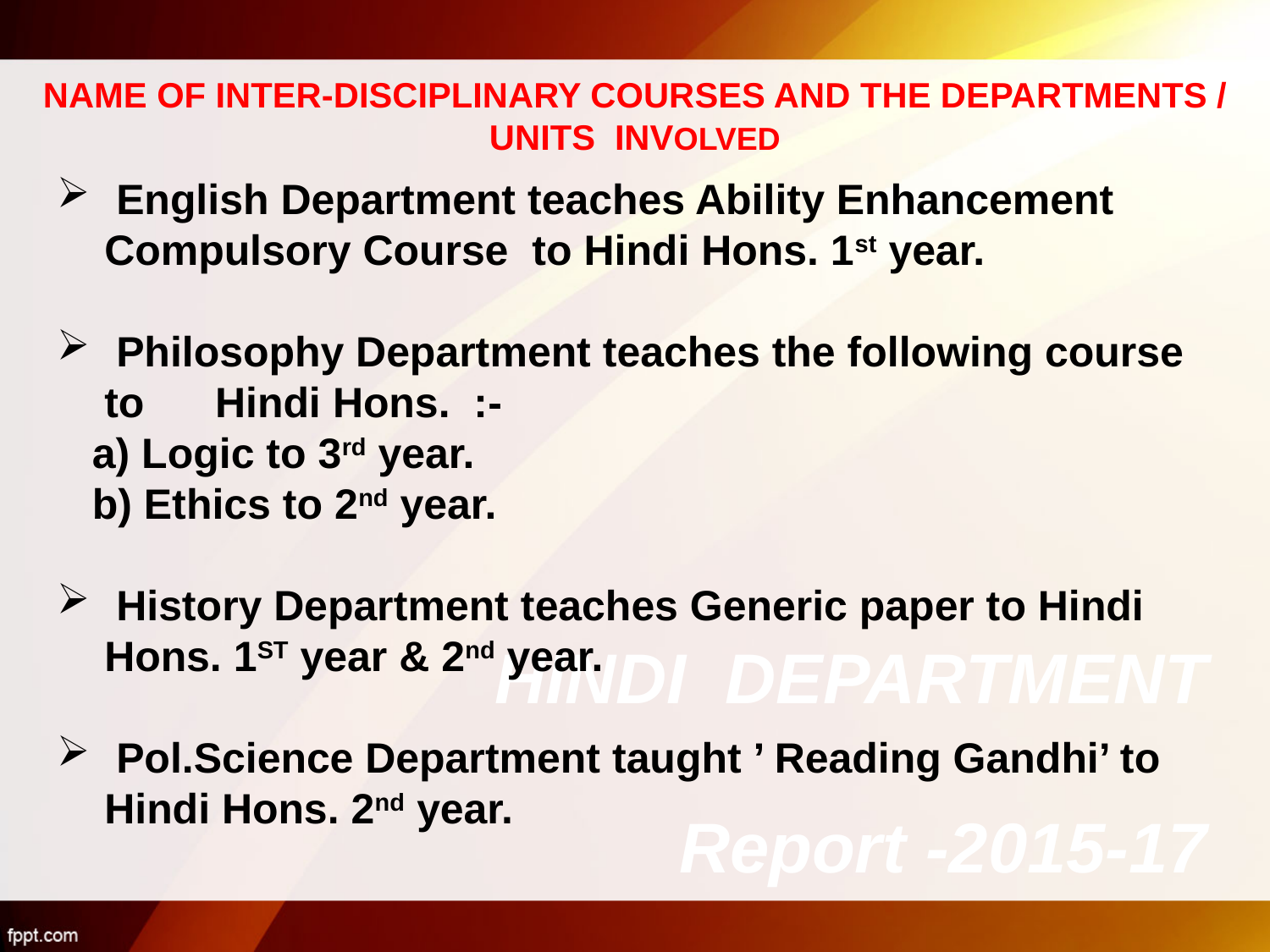

Name of inter-disciplinary courses and the Departments / Units  involved
 English Department teaches Ability Enhancement Compulsory Course  to Hindi Hons. 1st year.

 Philosophy Department teaches the following course to      Hindi Hons.  :-
   a) Logic to 3rd year.
   b) Ethics to 2nd year.

 History Department teaches Generic paper to Hindi Hons. 1ST year & 2nd year.

 Pol.Science Department taught ’ Reading Gandhi’ to Hindi Hons. 2nd year.

# HINDI  DEPARTMENT Report -2015-17